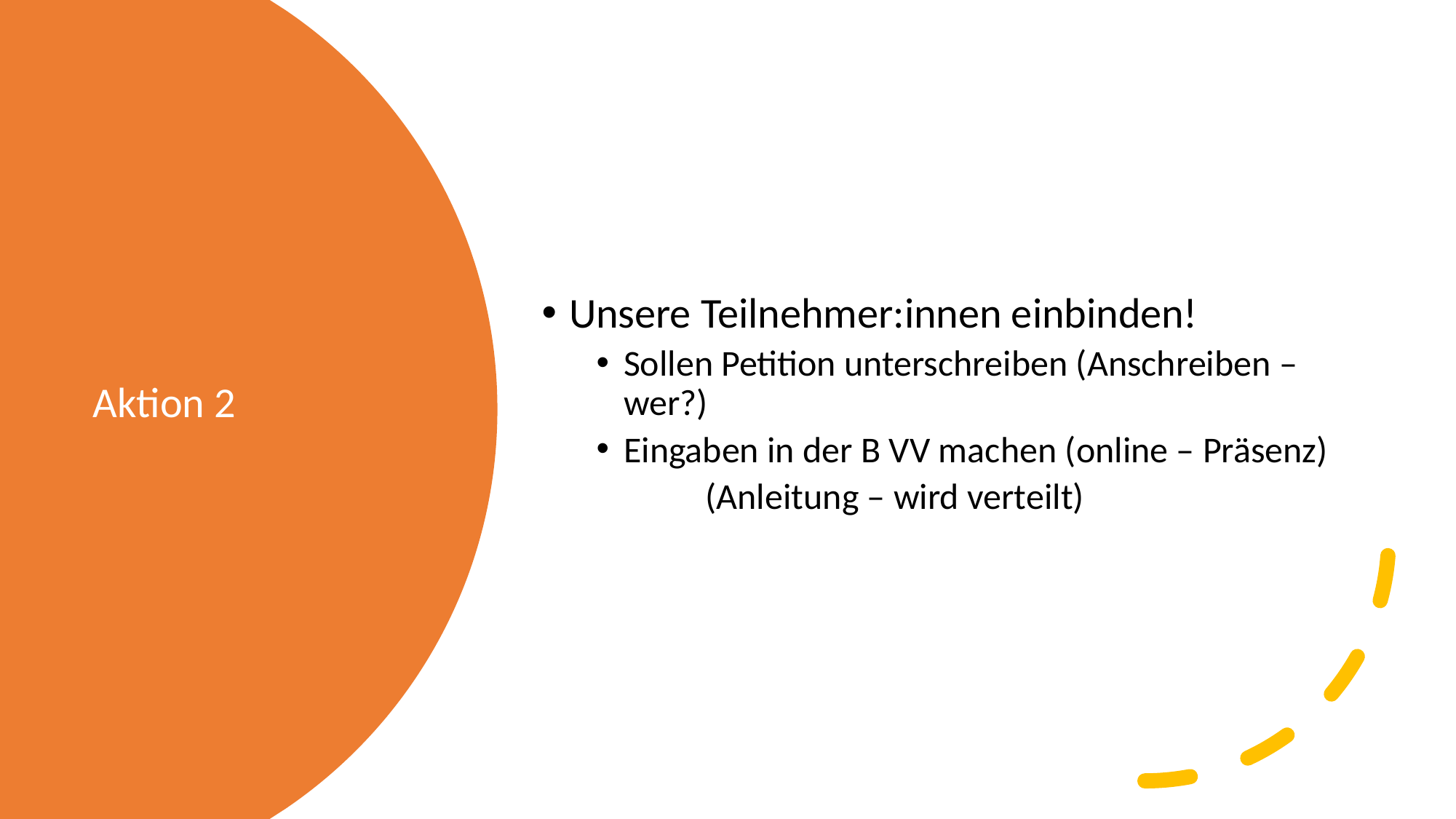

Unsere Teilnehmer:innen einbinden!
Sollen Petition unterschreiben (Anschreiben – wer?)
Eingaben in der B VV machen (online – Präsenz)
	(Anleitung – wird verteilt)
# Aktion 2